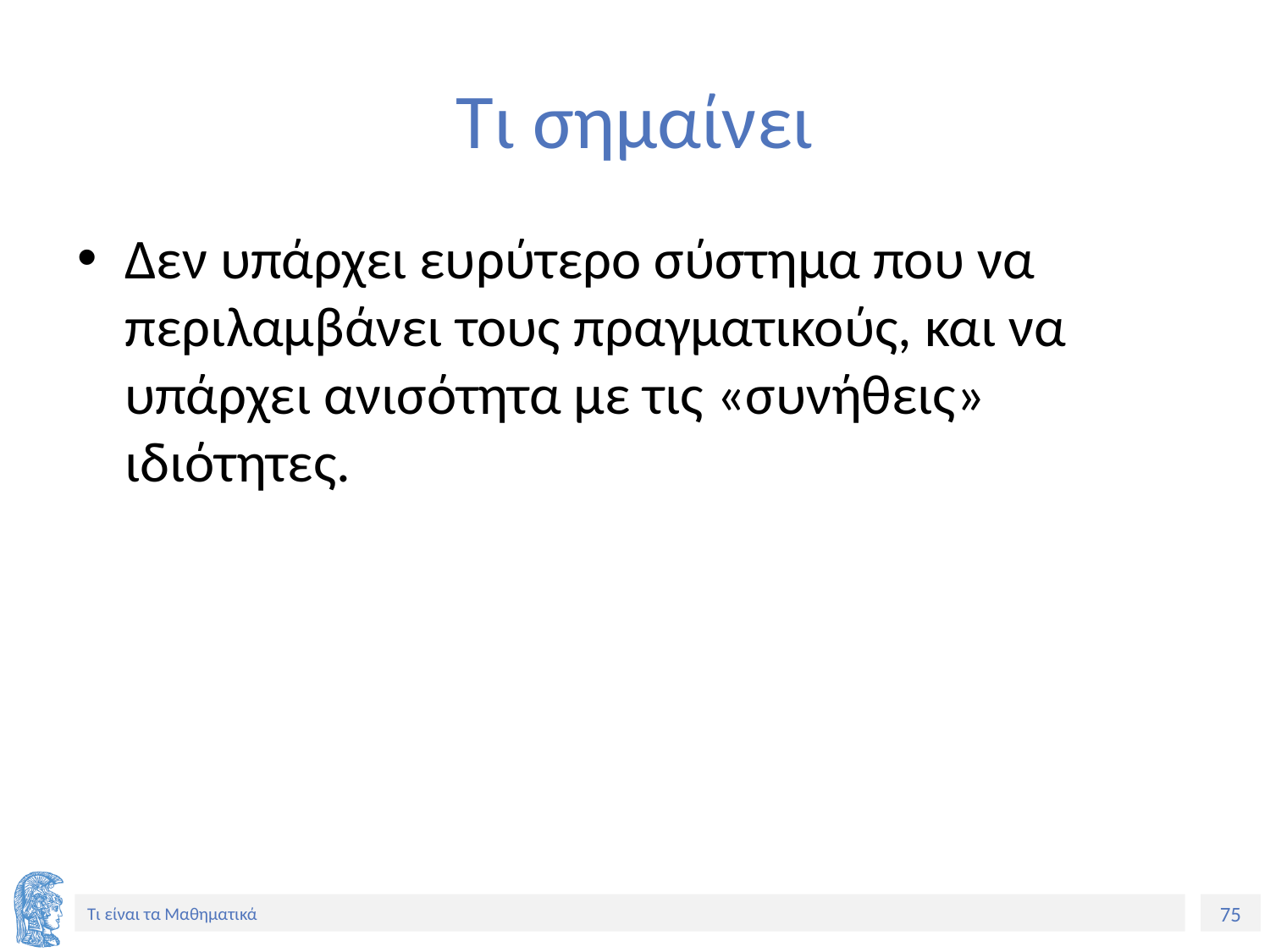

# Τι σημαίνει
Δεν υπάρχει ευρύτερο σύστημα που να περιλαμβάνει τους πραγματικούς, και να υπάρχει ανισότητα με τις «συνήθεις» ιδιότητες.